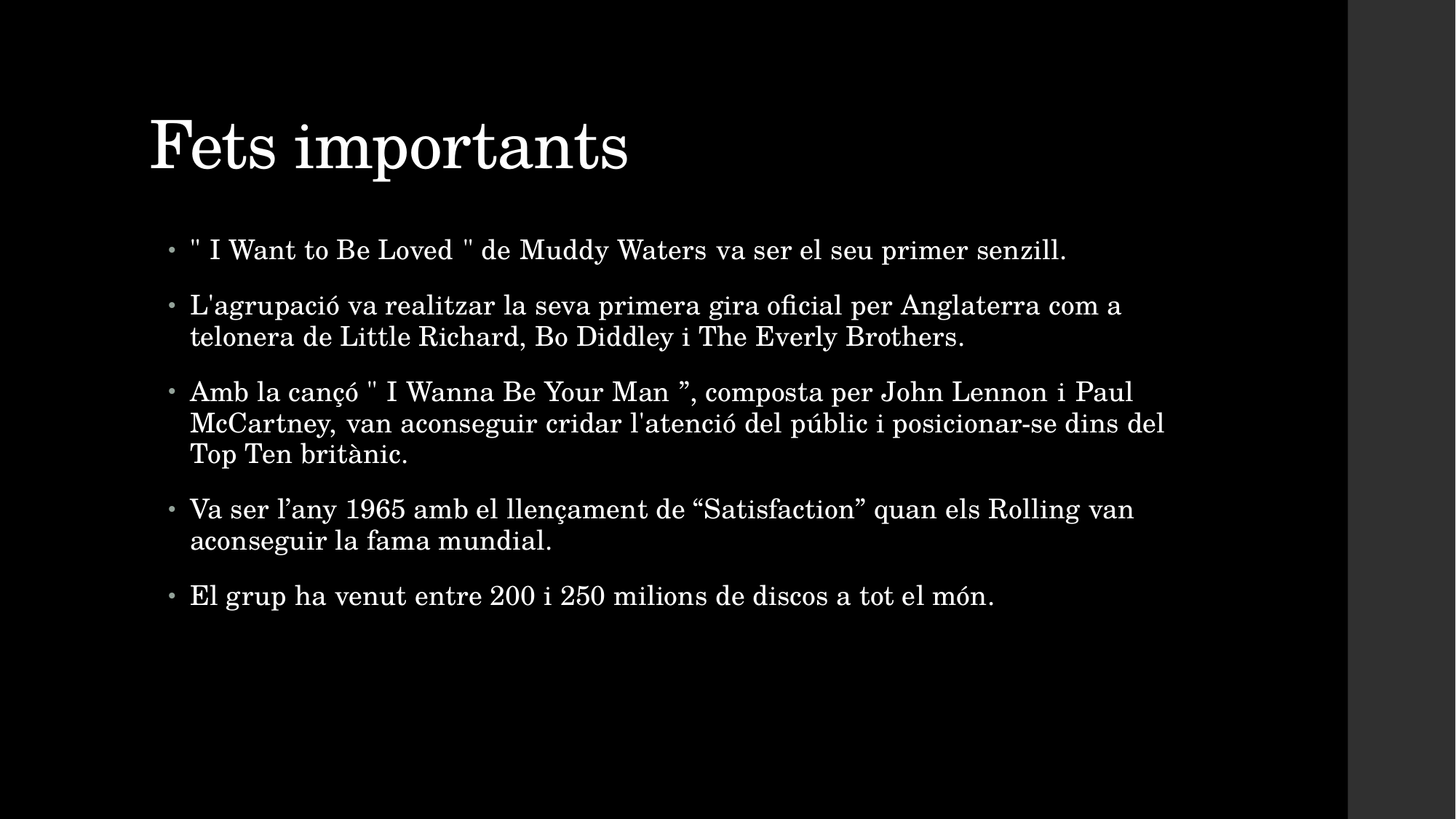

# Fets importants
" I Want to Be Loved " de Muddy Waters va ser el seu primer senzill.
L'agrupació va realitzar la seva primera gira oficial per Anglaterra com a telonera de Little Richard, Bo Diddley i The Everly Brothers.
Amb la cançó " I Wanna Be Your Man ”, composta per John Lennon i Paul McCartney, van aconseguir cridar l'atenció del públic i posicionar-se dins del Top Ten britànic.
Va ser l’any 1965 amb el llençament de “Satisfaction” quan els Rolling van aconseguir la fama mundial.
El grup ha venut entre 200 i 250 milions de discos a tot el món.